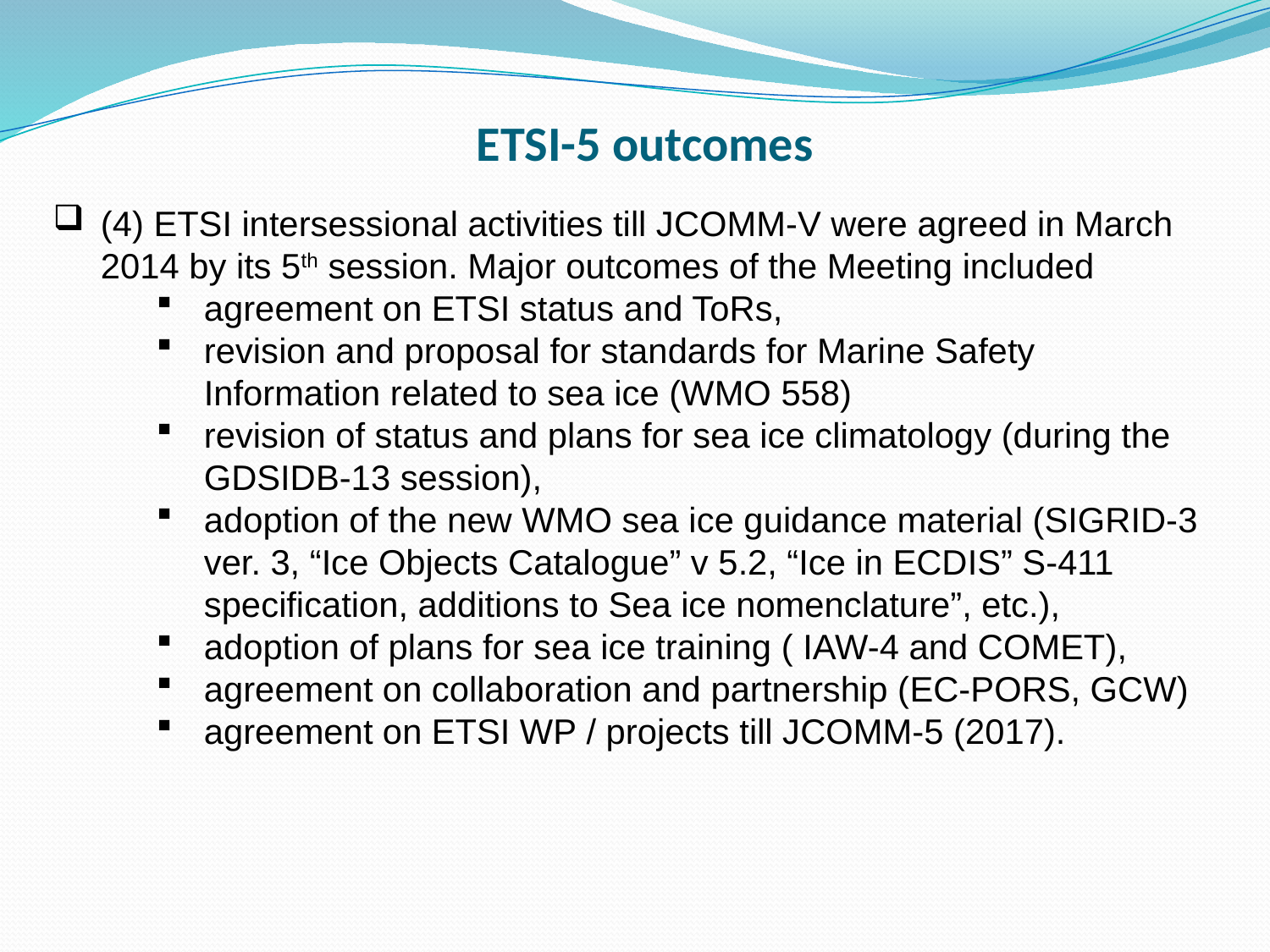

# ETSI-5 outcomes
(4) ETSI intersessional activities till JCOMM-V were agreed in March 2014 by its 5th session. Major outcomes of the Meeting included
agreement on ETSI status and ToRs,
revision and proposal for standards for Marine Safety Information related to sea ice (WMO 558)
revision of status and plans for sea ice climatology (during the GDSIDB-13 session),
adoption of the new WMO sea ice guidance material (SIGRID-3 ver. 3, “Ice Objects Catalogue” v 5.2, “Ice in ECDIS” S-411 specification, additions to Sea ice nomenclature”, etc.),
adoption of plans for sea ice training ( IAW-4 and COMET),
agreement on collaboration and partnership (EC-PORS, GCW)
agreement on ETSI WP / projects till JCOMM-5 (2017).